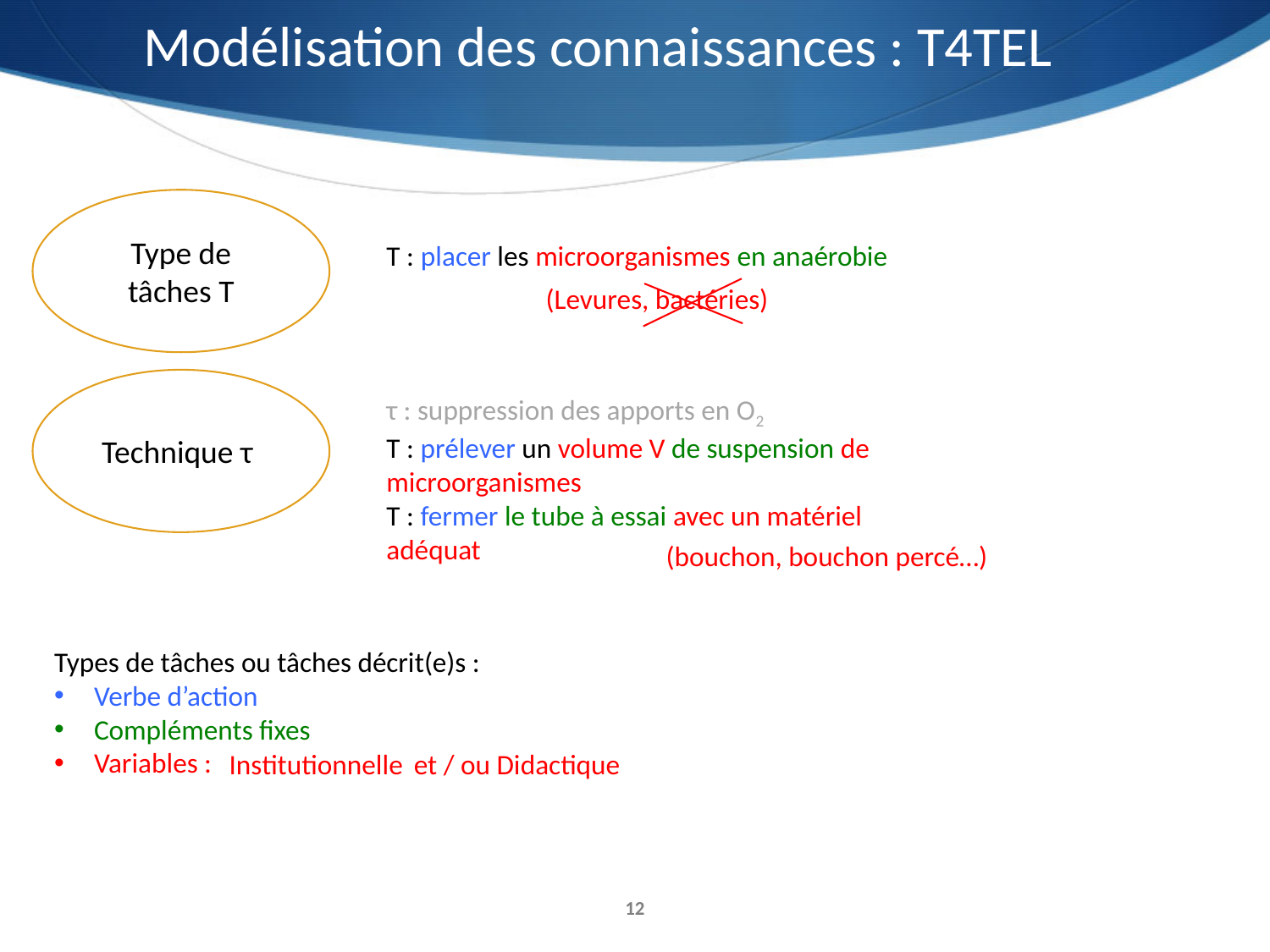

Modélisation des connaissances : T4TEL
Type de tâches T
T : placer les microorganismes en anaérobie
(Levures, bactéries)
Technique τ
τ : suppression des apports en O2
T : prélever un volume V de suspension de microorganismes
T : fermer le tube à essai avec un matériel adéquat

(bouchon, bouchon percé…)
Types de tâches ou tâches décrit(e)s :
Verbe d’action
Compléments fixes
Variables :
Institutionnelle
 et / ou Didactique
12